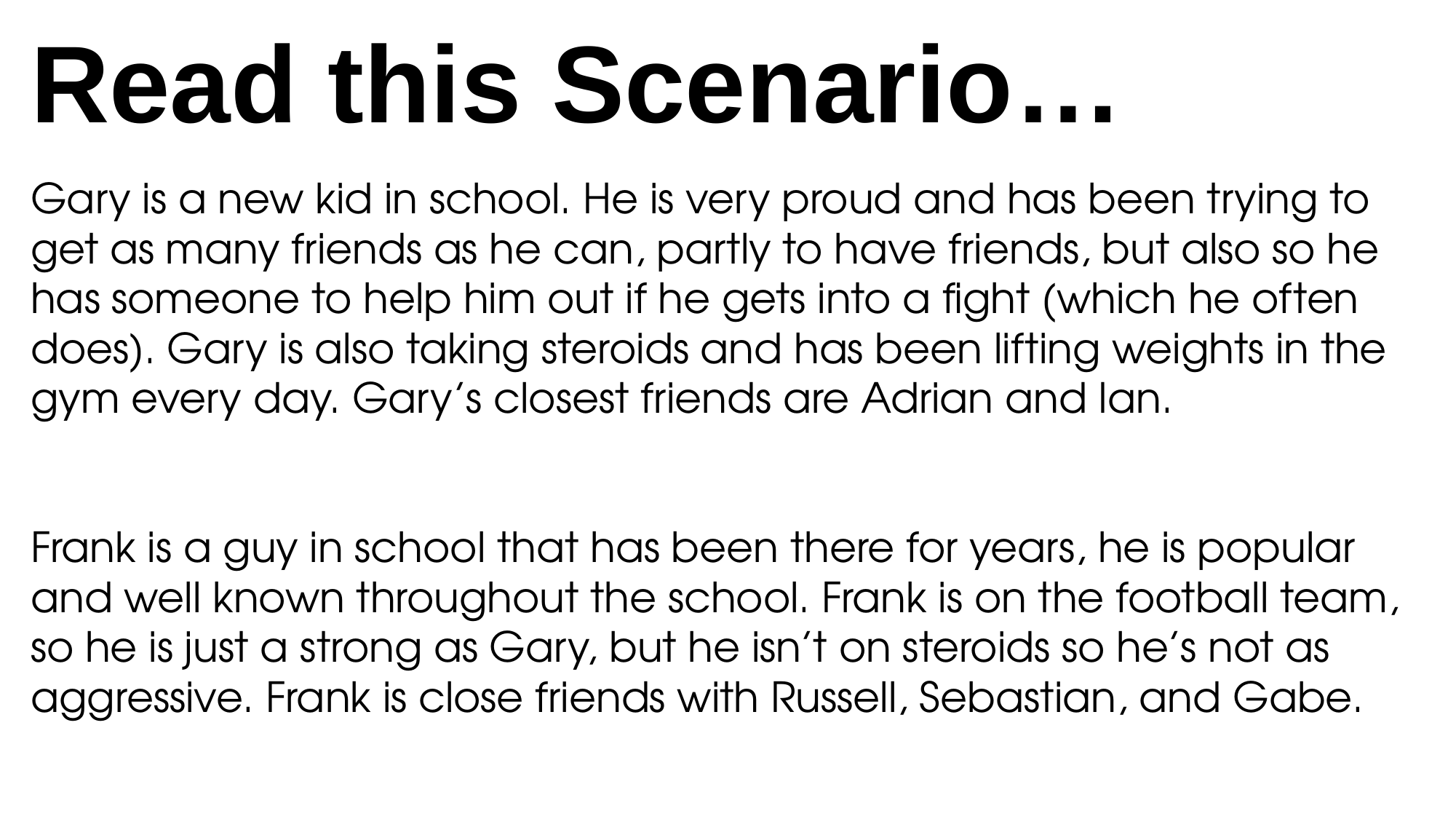

# Read this Scenario…
Gary is a new kid in school. He is very proud and has been trying to get as many friends as he can, partly to have friends, but also so he has someone to help him out if he gets into a fight (which he often does). Gary is also taking steroids and has been lifting weights in the gym every day. Gary’s closest friends are Adrian and Ian.

Frank is a guy in school that has been there for years, he is popular and well known throughout the school. Frank is on the football team, so he is just a strong as Gary, but he isn’t on steroids so he’s not as aggressive. Frank is close friends with Russell, Sebastian, and Gabe.